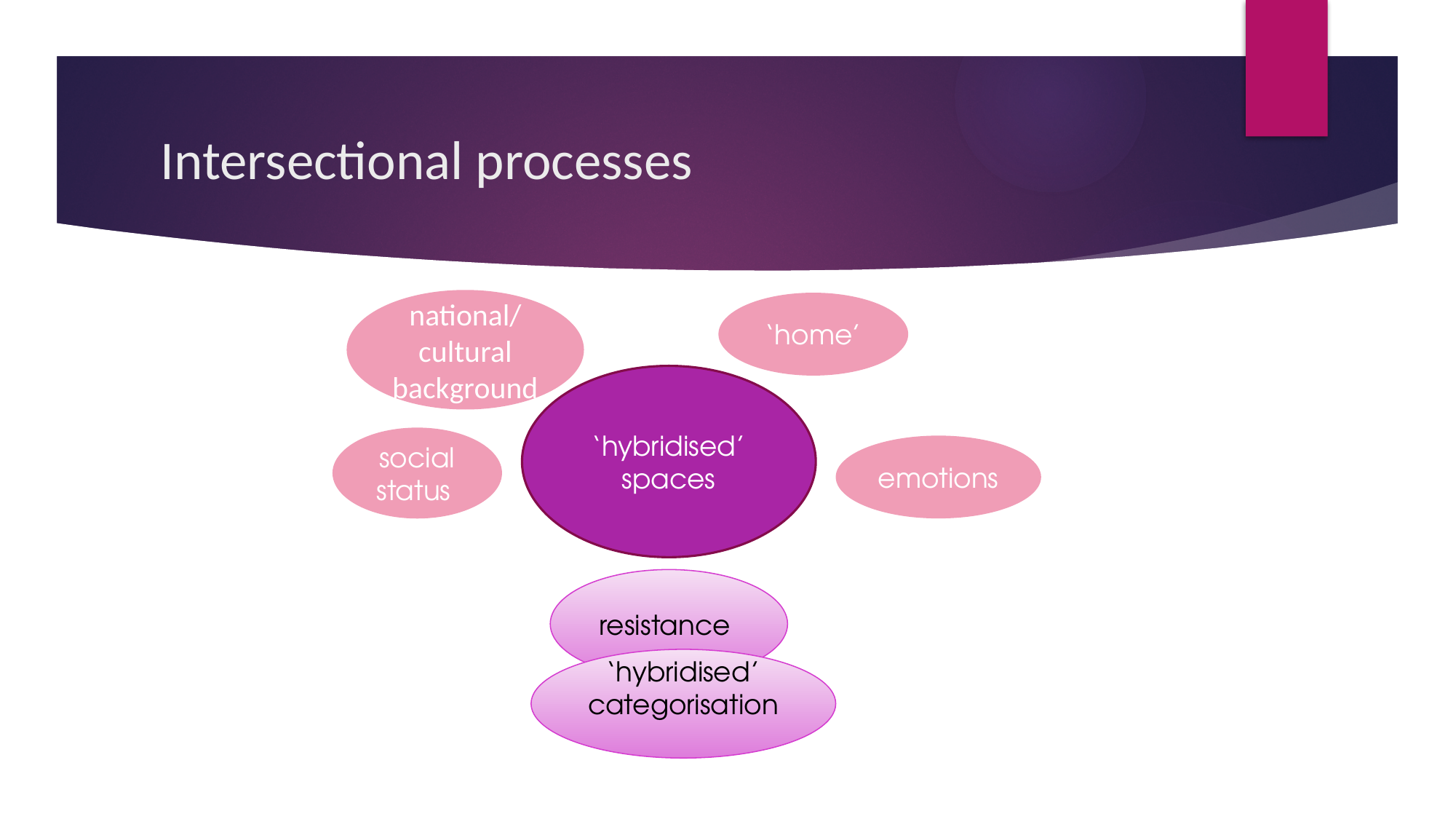

# Intersectional processes
national/
cultural background
‘home’
‘hybridised’
spaces
social status
emotions
resistance
‘hybridised’ categorisation